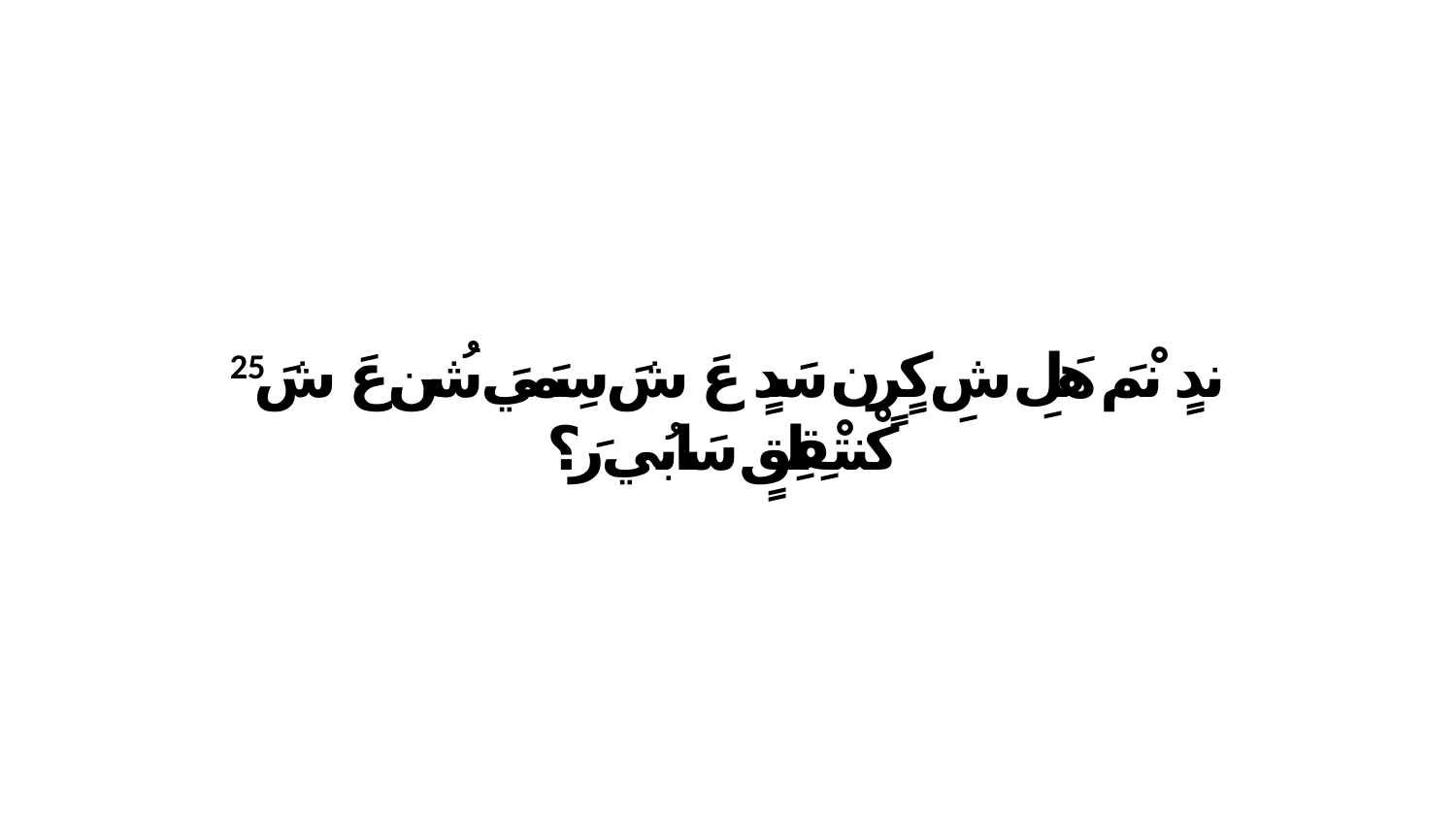

25 ندٍ نْمَ هَلِ شِ كٍرٍن سَدٍ عَ شَ سِمَيَ شُن عَ شَ كْنتْقِلِقٍ سَابُي رَ؟